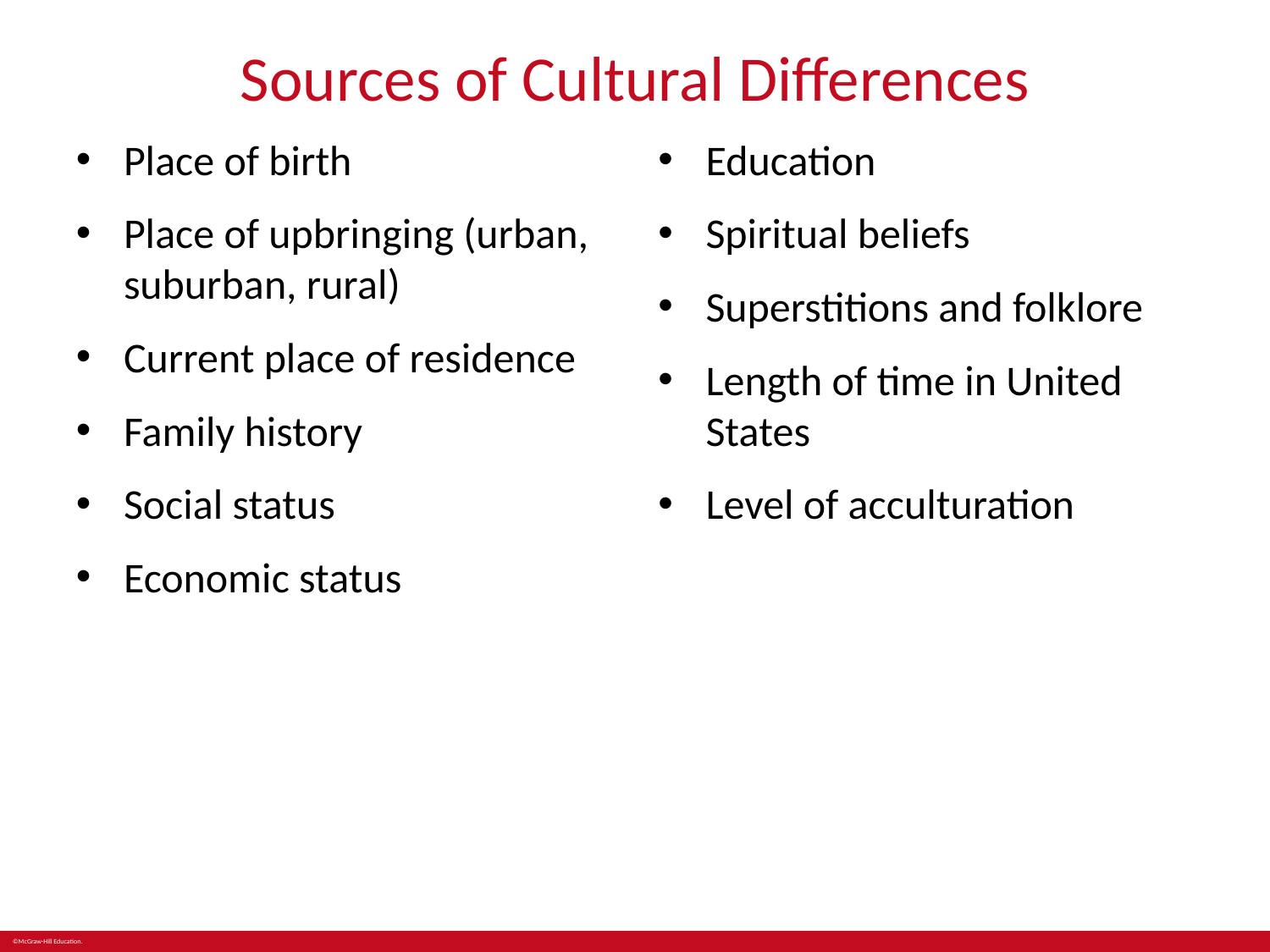

# Sources of Cultural Differences
Place of birth
Place of upbringing (urban, suburban, rural)
Current place of residence
Family history
Social status
Economic status

Education
Spiritual beliefs
Superstitions and folklore
Length of time in United States
Level of acculturation